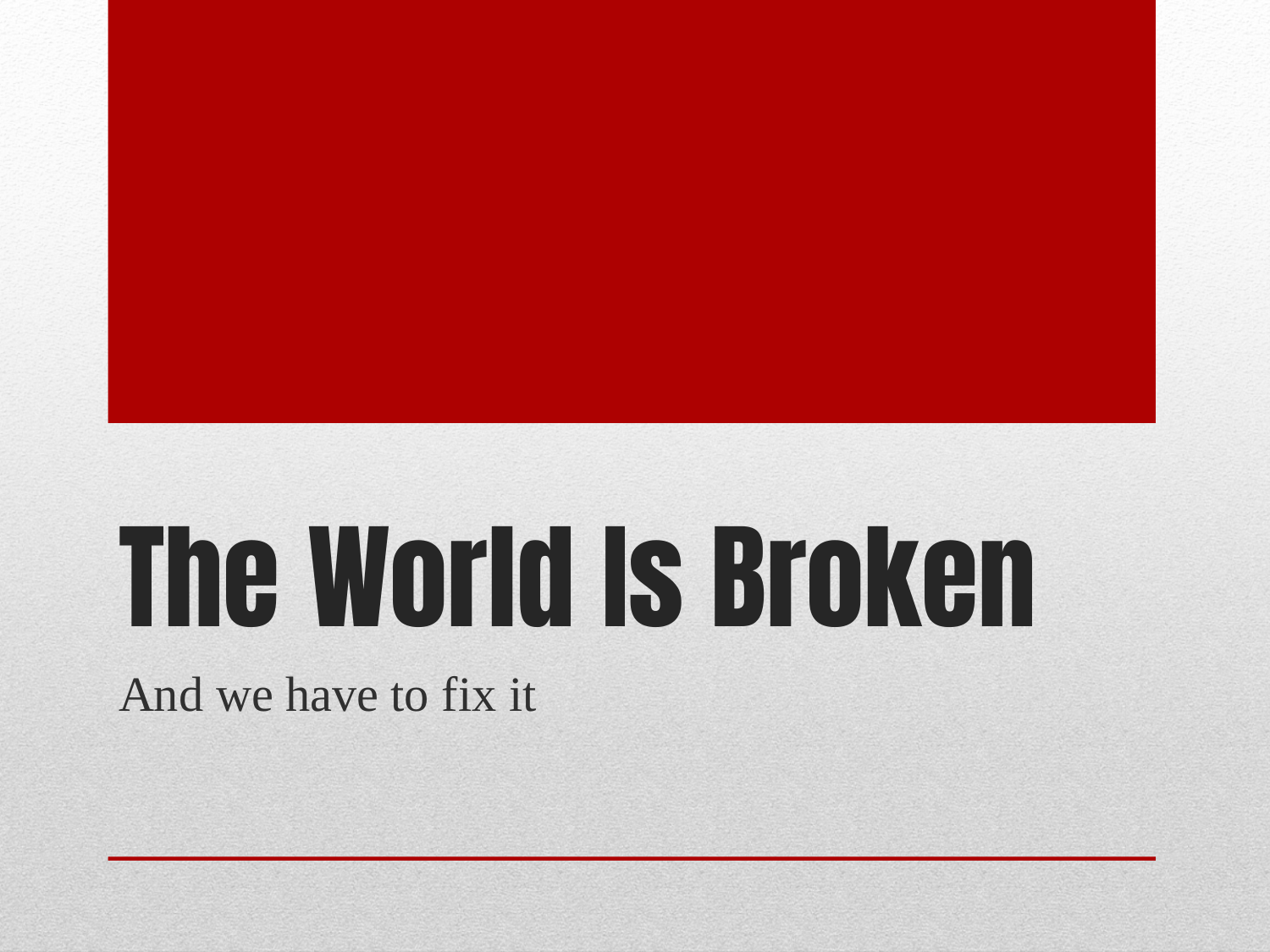

# The World Is Broken
And we have to fix it